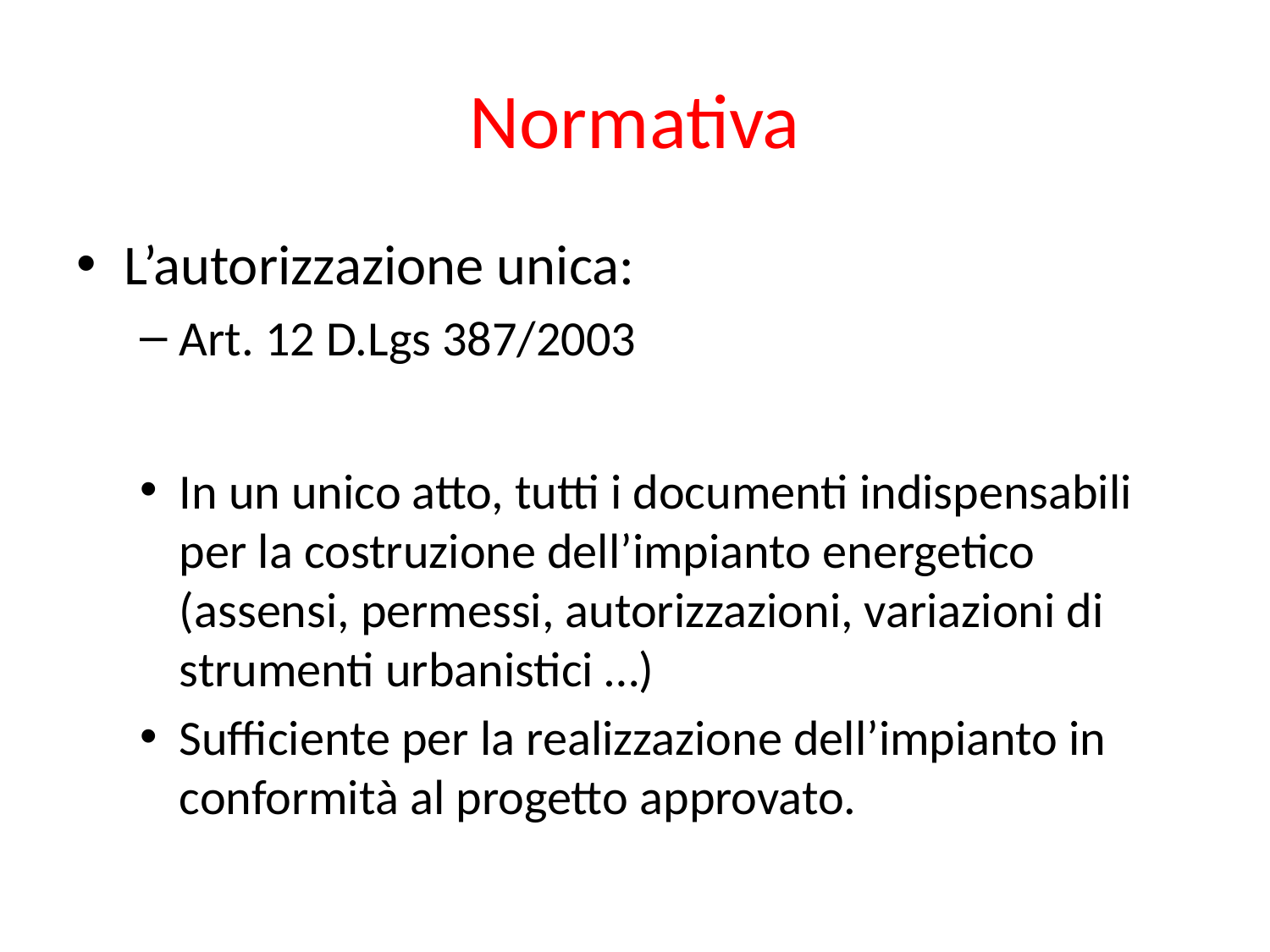

# Normativa
L’autorizzazione unica:
Art. 12 D.Lgs 387/2003

In un unico atto, tutti i documenti indispensabili per la costruzione dell’impianto energetico (assensi, permessi, autorizzazioni, variazioni di strumenti urbanistici …)
Sufficiente per la realizzazione dell’impianto in conformità al progetto approvato.